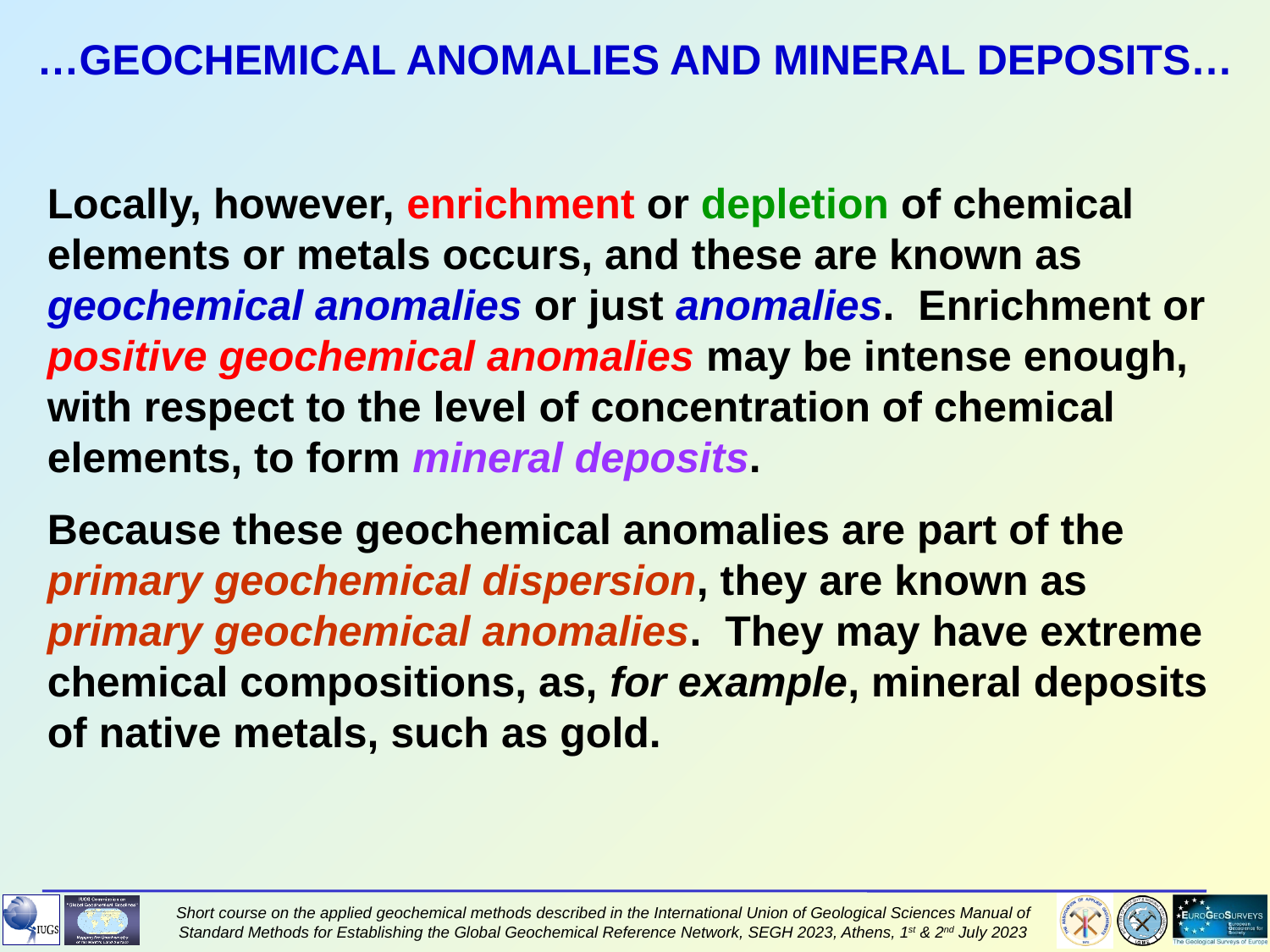

…GEOCHEMICAL ANOMALIES AND MINERAL DEPOSITS…
Locally, however, enrichment or depletion of chemical elements or metals occurs, and these are known as geochemical anomalies or just anomalies.  Enrichment or positive geochemical anomalies may be intense enough, with respect to the level of concentration of chemical elements, to form mineral deposits.
Because these geochemical anomalies are part of the primary geochemical dispersion, they are known as primary geochemical anomalies.  They may have extreme chemical compositions, as, for example, mineral deposits of native metals, such as gold.